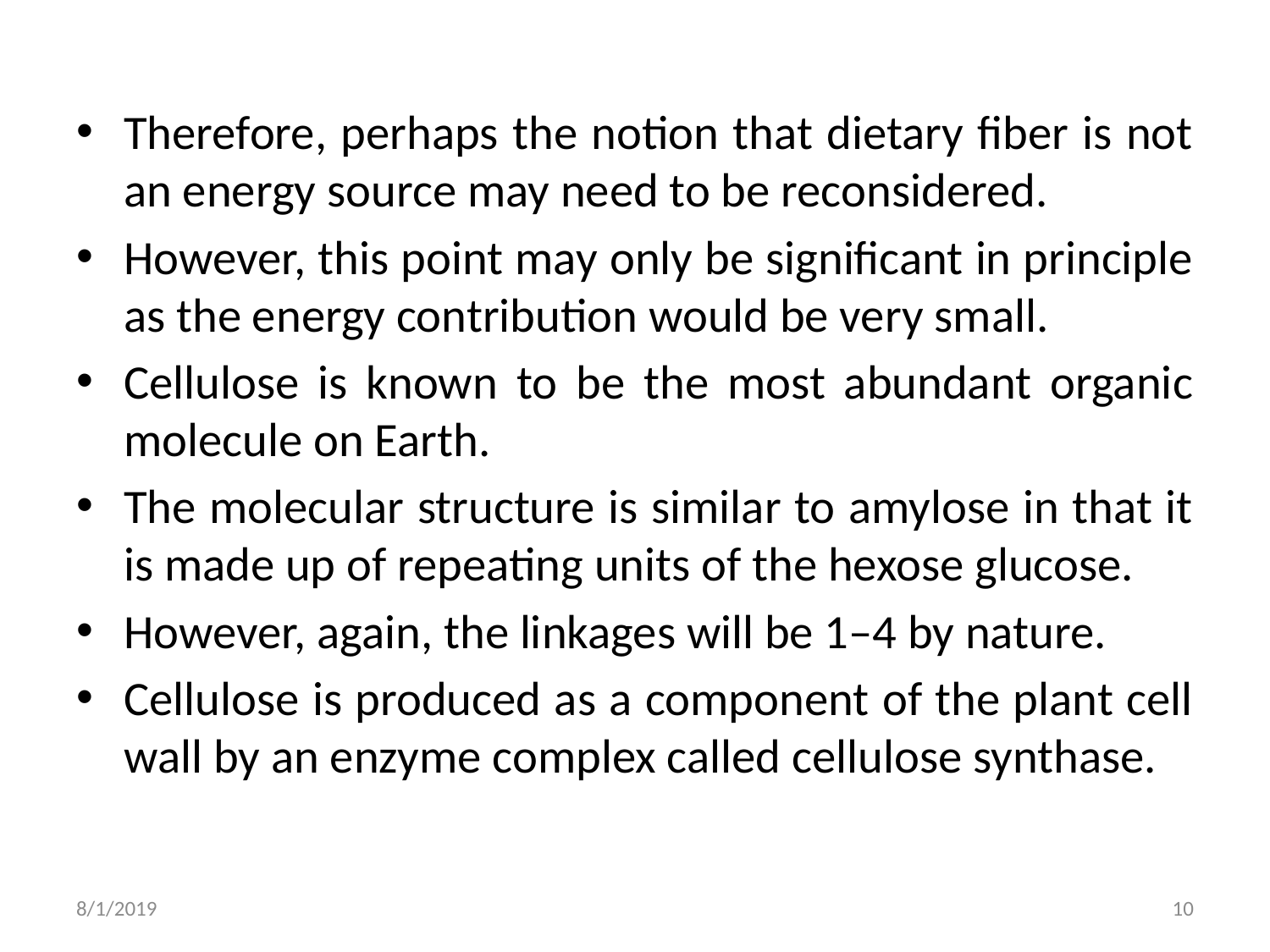

Therefore, perhaps the notion that dietary fiber is not an energy source may need to be reconsidered.
However, this point may only be significant in principle as the energy contribution would be very small.
Cellulose is known to be the most abundant organic molecule on Earth.
The molecular structure is similar to amylose in that it is made up of repeating units of the hexose glucose.
However, again, the linkages will be 1–4 by nature.
Cellulose is produced as a component of the plant cell wall by an enzyme complex called cellulose synthase.
8/1/2019
10